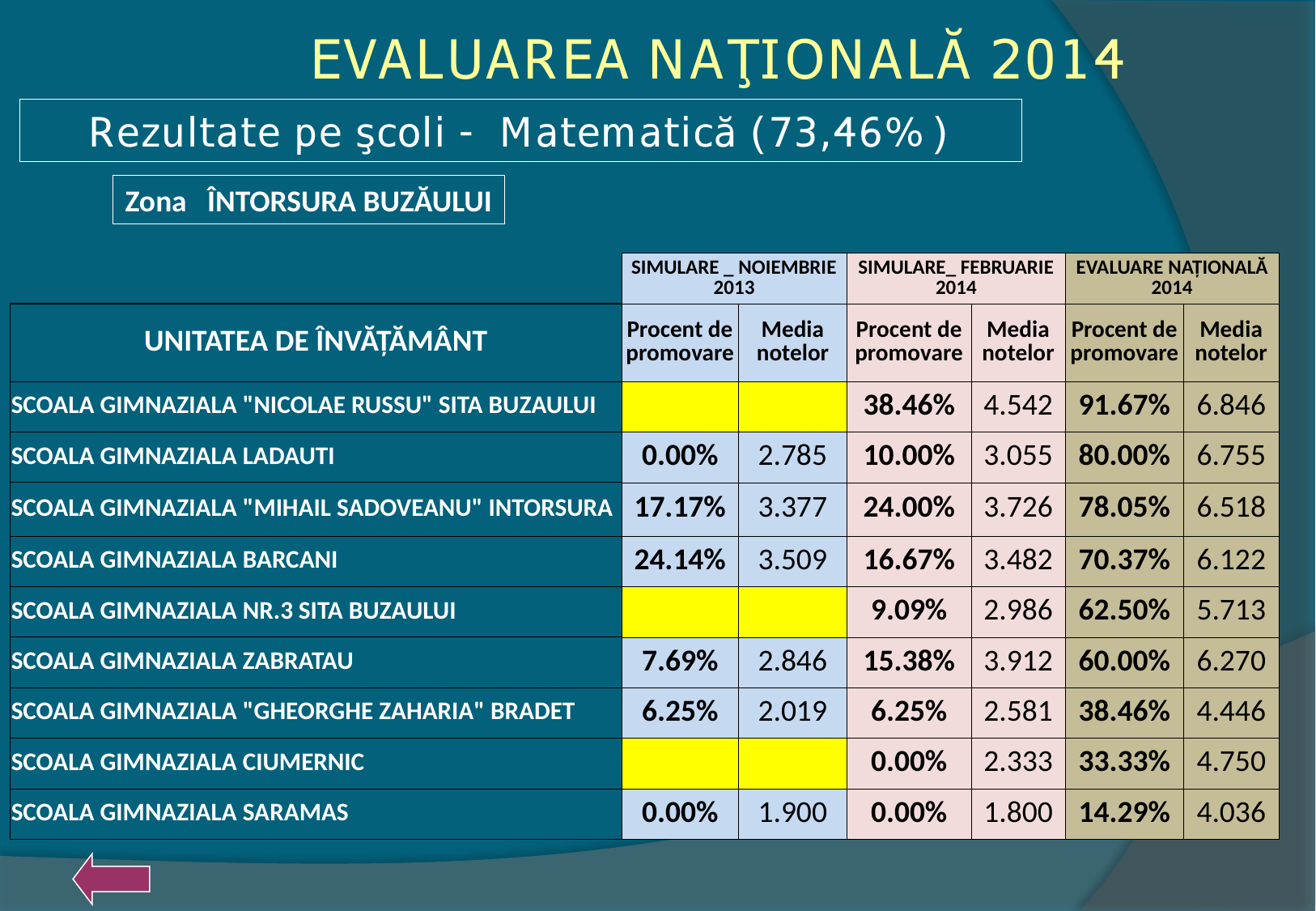

EVALUAREA NAŢIONALĂ 2014
# Rezultate pe şcoli -  Matematică (73,46%)
Zona   ÎNTORSURA BUZĂULUI
|  | SIMULARE \_ NOIEMBRIE 2013 |  | SIMULARE\_ FEBRUARIE 2014 |  | EVALUARE NAȚIONALĂ 2014 |  |
| --- | --- | --- | --- | --- | --- | --- |
| UNITATEA DE ÎNVĂȚĂMÂNT | Procent de promovare | Media notelor | Procent de promovare | Media notelor | Procent de promovare | Media notelor |
| SCOALA GIMNAZIALA "NICOLAE RUSSU" SITA BUZAULUI |  |  | 38.46% | 4.542 | 91.67% | 6.846 |
| SCOALA GIMNAZIALA LADAUTI | 0.00% | 2.785 | 10.00% | 3.055 | 80.00% | 6.755 |
| SCOALA GIMNAZIALA "MIHAIL SADOVEANU" INTORSURA | 17.17% | 3.377 | 24.00% | 3.726 | 78.05% | 6.518 |
| SCOALA GIMNAZIALA BARCANI | 24.14% | 3.509 | 16.67% | 3.482 | 70.37% | 6.122 |
| SCOALA GIMNAZIALA NR.3 SITA BUZAULUI |  |  | 9.09% | 2.986 | 62.50% | 5.713 |
| SCOALA GIMNAZIALA ZABRATAU | 7.69% | 2.846 | 15.38% | 3.912 | 60.00% | 6.270 |
| SCOALA GIMNAZIALA "GHEORGHE ZAHARIA" BRADET | 6.25% | 2.019 | 6.25% | 2.581 | 38.46% | 4.446 |
| SCOALA GIMNAZIALA CIUMERNIC |  |  | 0.00% | 2.333 | 33.33% | 4.750 |
| SCOALA GIMNAZIALA SARAMAS | 0.00% | 1.900 | 0.00% | 1.800 | 14.29% | 4.036 |